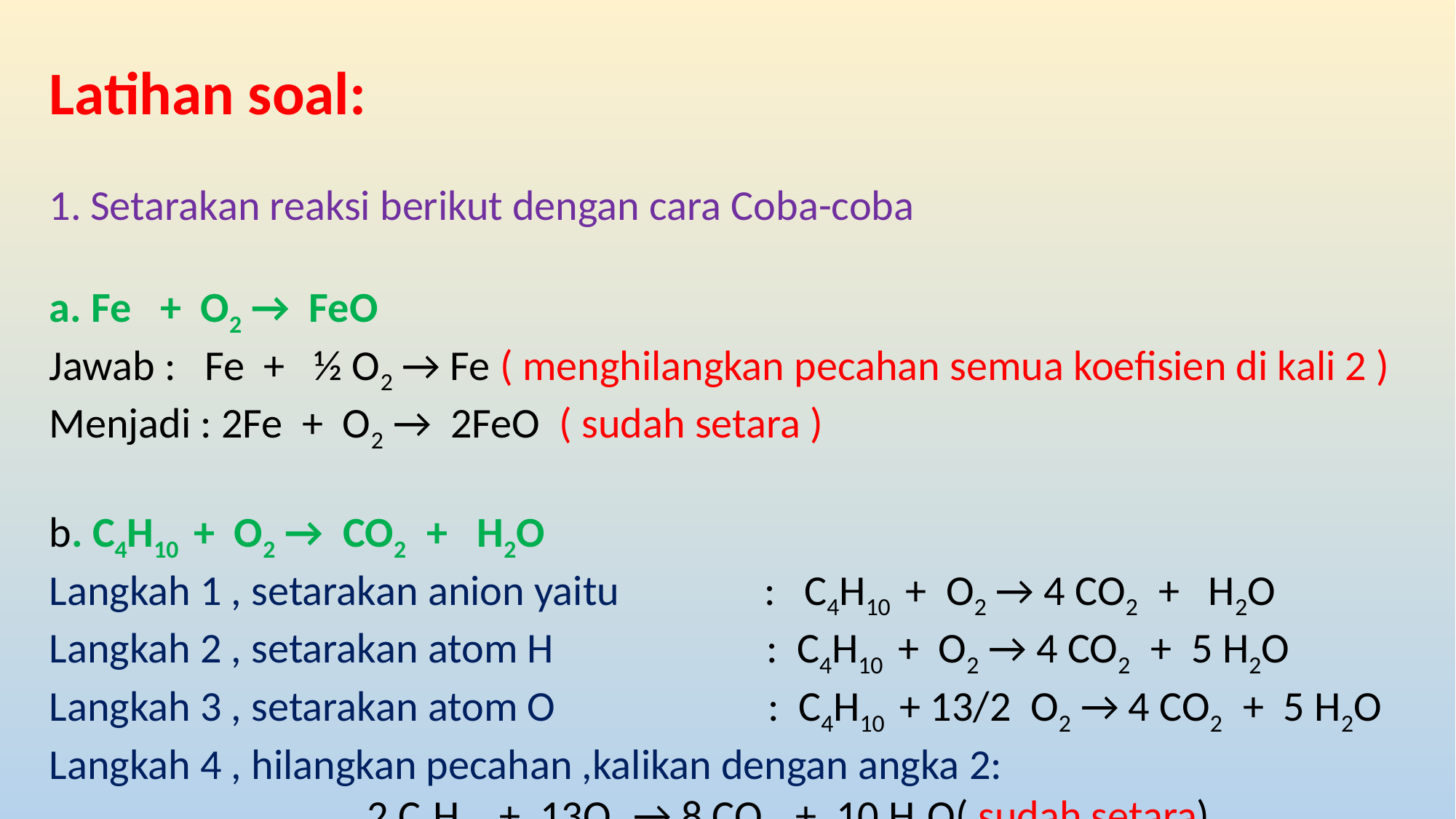

Latihan soal:

Setarakan reaksi berikut dengan cara Coba-coba

a. Fe   +  O2 →  FeO
Jawab :   Fe  +   ½ O2 → Fe ( menghilangkan pecahan semua koefisien di kali 2 )
Menjadi : 2Fe  +  O2 →  2FeO  ( sudah setara )

b. C4H10  +  O2 →  CO2   +   H2O
Langkah 1 , setarakan anion yaitu               :   C4H10  +  O2 → 4 CO2   +   H2O
Langkah 2 , setarakan atom H                      :  C4H10  +  O2 → 4 CO2   +  5 H2O
Langkah 3 , setarakan atom O                      :  C4H10  + 13/2  O2 → 4 CO2   +  5 H2O
Langkah 4 , hilangkan pecahan ,kalikan dengan angka 2:
                                 2 C4H10  +  13O2 → 8 CO2   +  10 H2O( sudah setara)